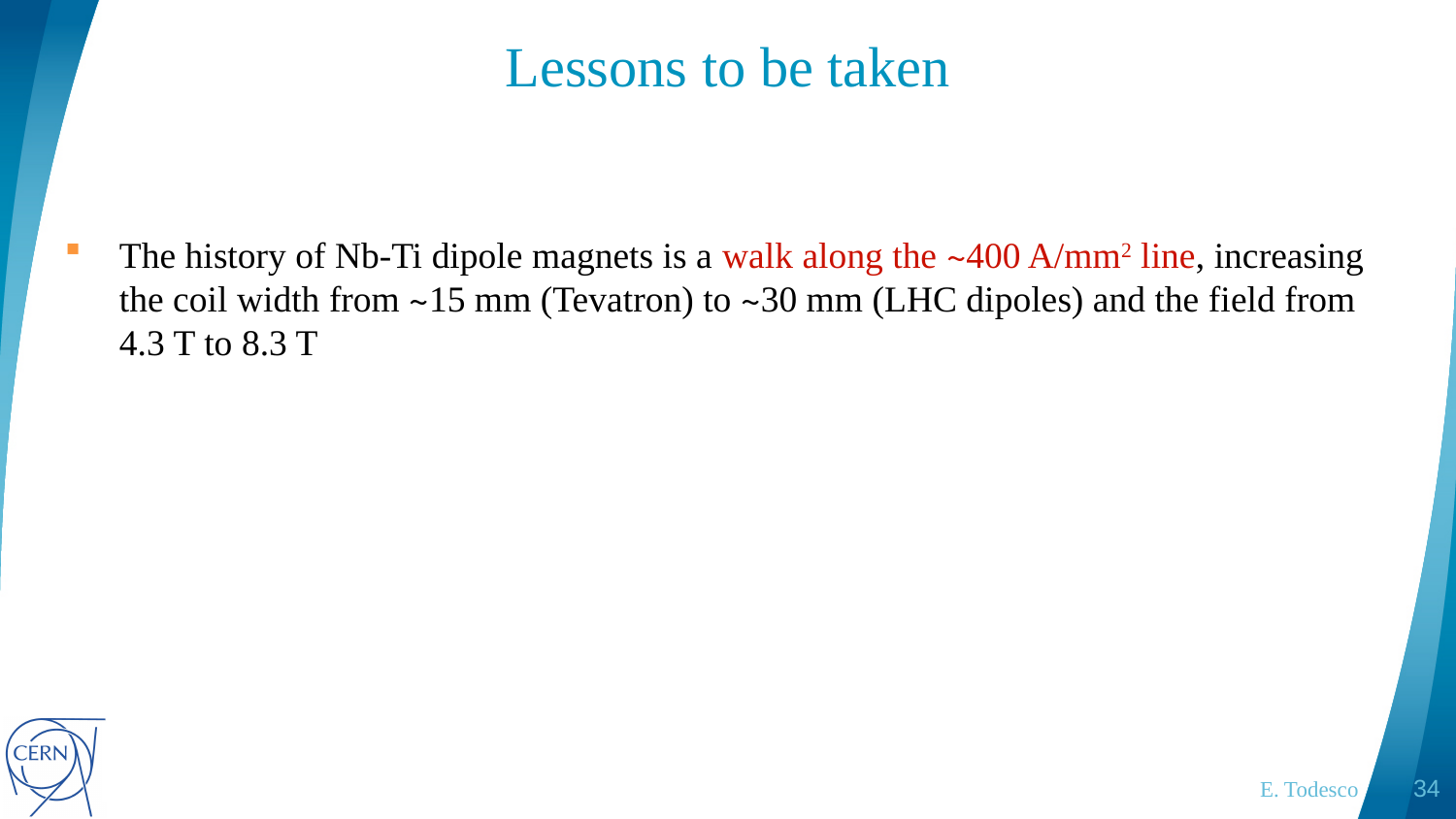

# Lessons to be taken

The history of Nb-Ti dipole magnets is a walk along the ~400 A/mm2 line, increasing the coil width from ~15 mm (Tevatron) to ~30 mm (LHC dipoles) and the field from 4.3 T to 8.3 T

E. Todesco
34